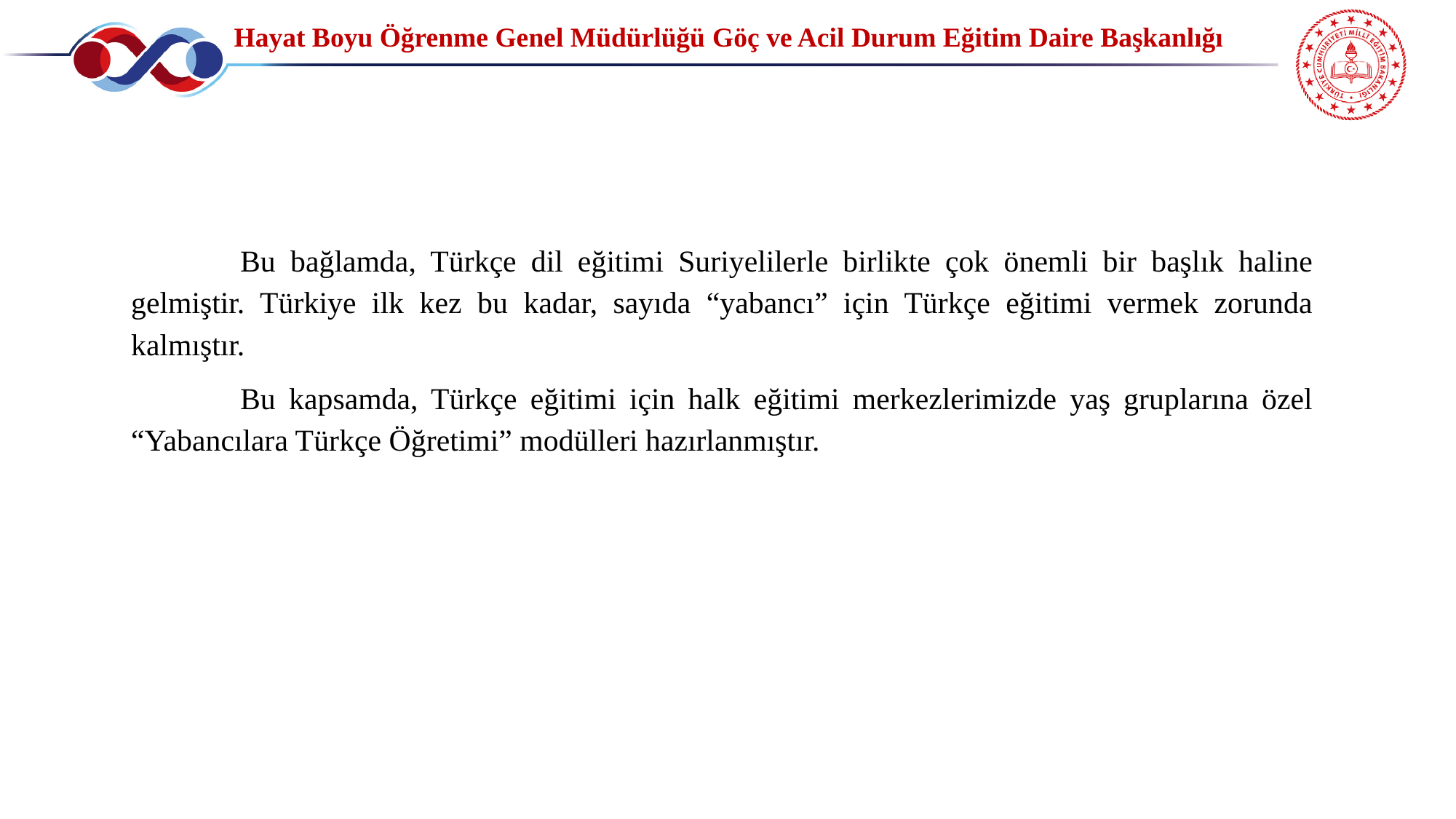

Hayat Boyu Öğrenme Genel Müdürlüğü Göç ve Acil Durum Eğitim Daire Başkanlığı

	Bu bağlamda, Türkçe dil eğitimi Suriyelilerle birlikte çok önemli bir başlık haline gelmiştir. Türkiye ilk kez bu kadar, sayıda “yabancı” için Türkçe eğitimi vermek zorunda kalmıştır.
	Bu kapsamda, Türkçe eğitimi için halk eğitimi merkezlerimizde yaş gruplarına özel “Yabancılara Türkçe Öğretimi” modülleri hazırlanmıştır.